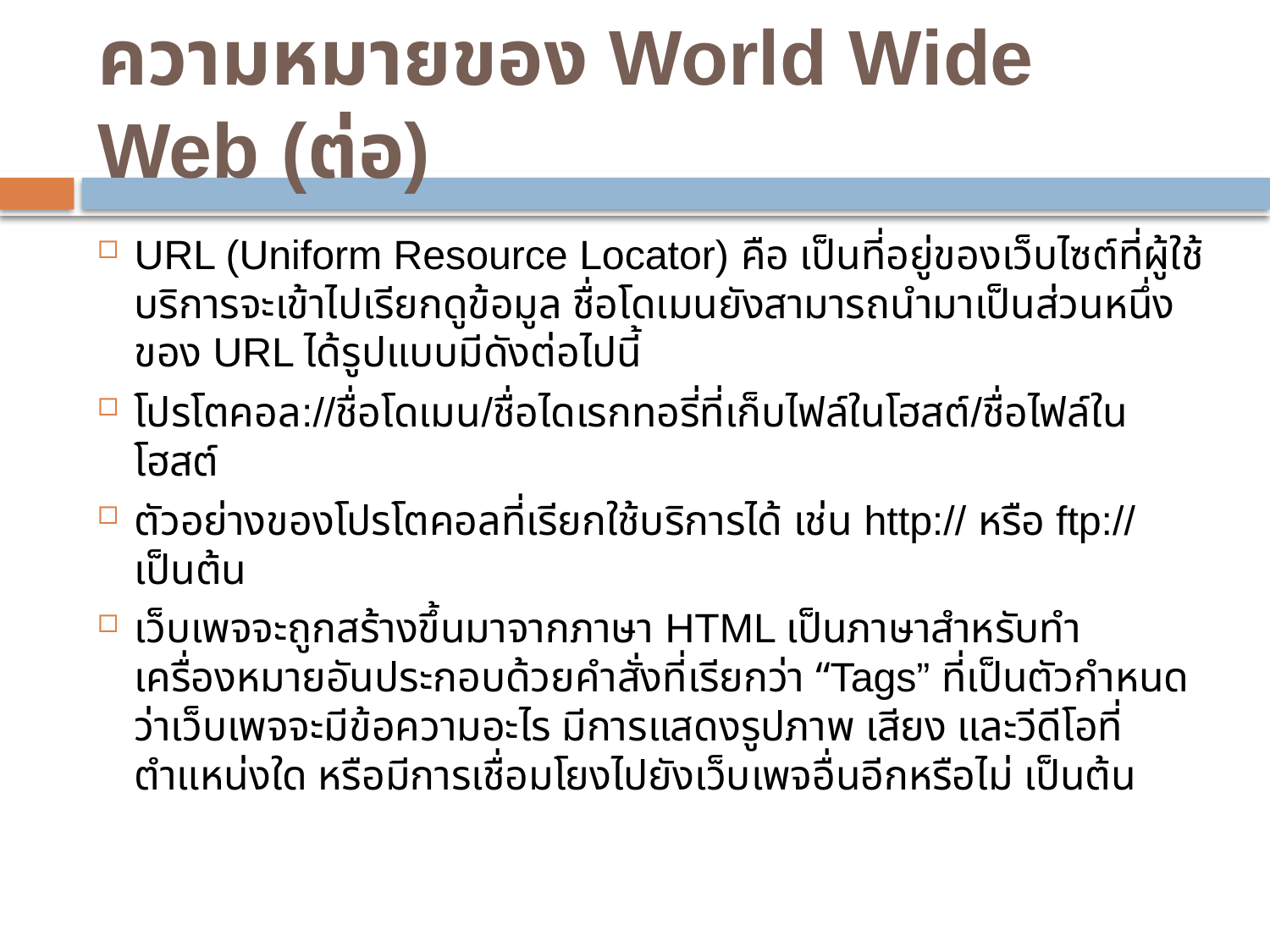

# ความหมายของ World Wide Web (ต่อ)
URL (Uniform Resource Locator) คือ เป็นที่อยู่ของเว็บไซต์ที่ผู้ใช้บริการจะเข้าไปเรียกดูข้อมูล ชื่อโดเมนยังสามารถนำมาเป็นส่วนหนึ่งของ URL ได้รูปแบบมีดังต่อไปนี้
โปรโตคอล://ชื่อโดเมน/ชื่อไดเรกทอรี่ที่เก็บไฟล์ในโฮสต์/ชื่อไฟล์ในโฮสต์
ตัวอย่างของโปรโตคอลที่เรียกใช้บริการได้ เช่น http:// หรือ ftp:// เป็นต้น
เว็บเพจจะถูกสร้างขึ้นมาจากภาษา HTML เป็นภาษาสำหรับทำเครื่องหมายอันประกอบด้วยคำสั่งที่เรียกว่า “Tags” ที่เป็นตัวกำหนดว่าเว็บเพจจะมีข้อความอะไร มีการแสดงรูปภาพ เสียง และวีดีโอที่ตำแหน่งใด หรือมีการเชื่อมโยงไปยังเว็บเพจอื่นอีกหรือไม่ เป็นต้น